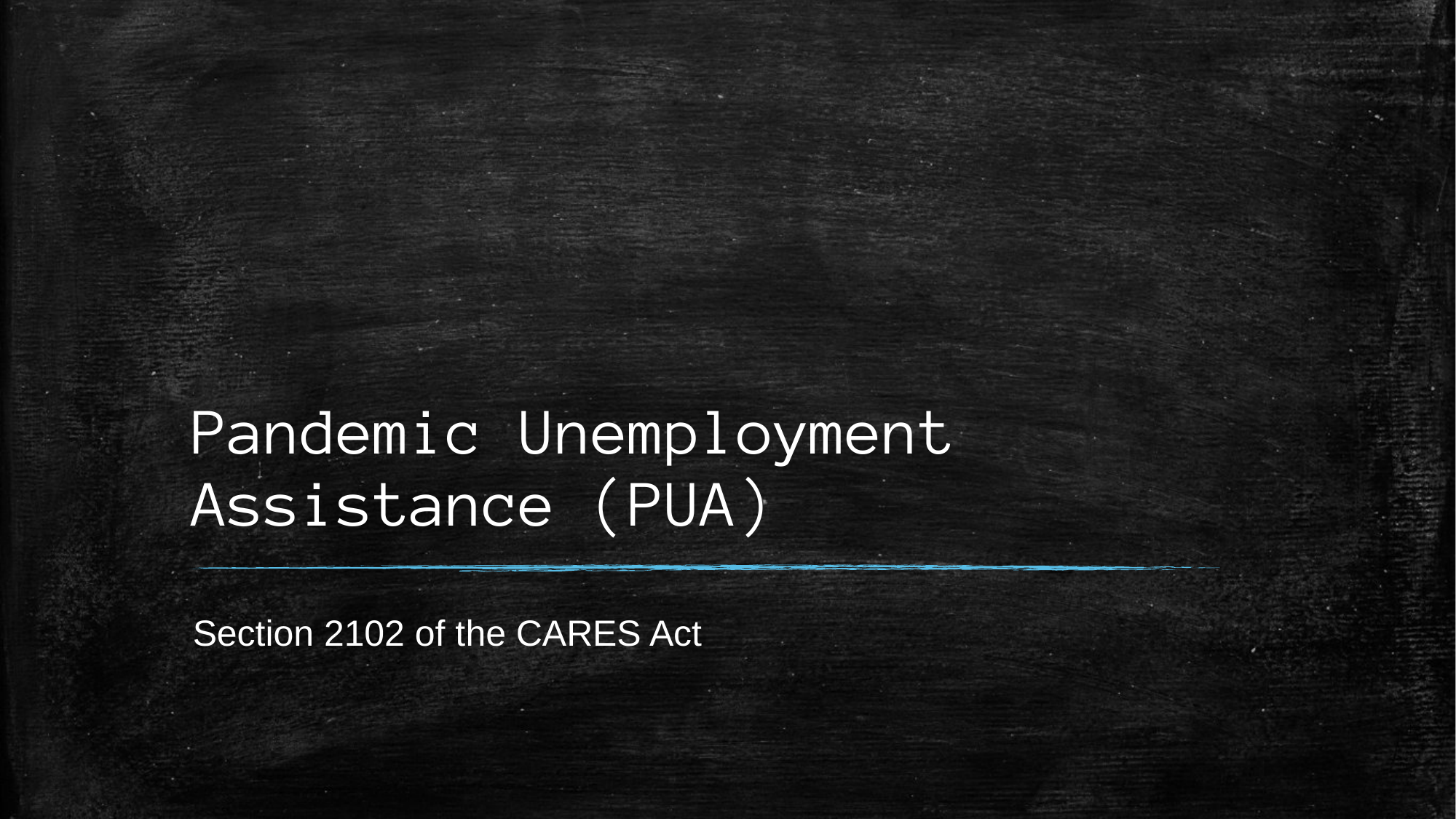

# Pandemic Unemployment Assistance (PUA)
Section 2102 of the CARES Act